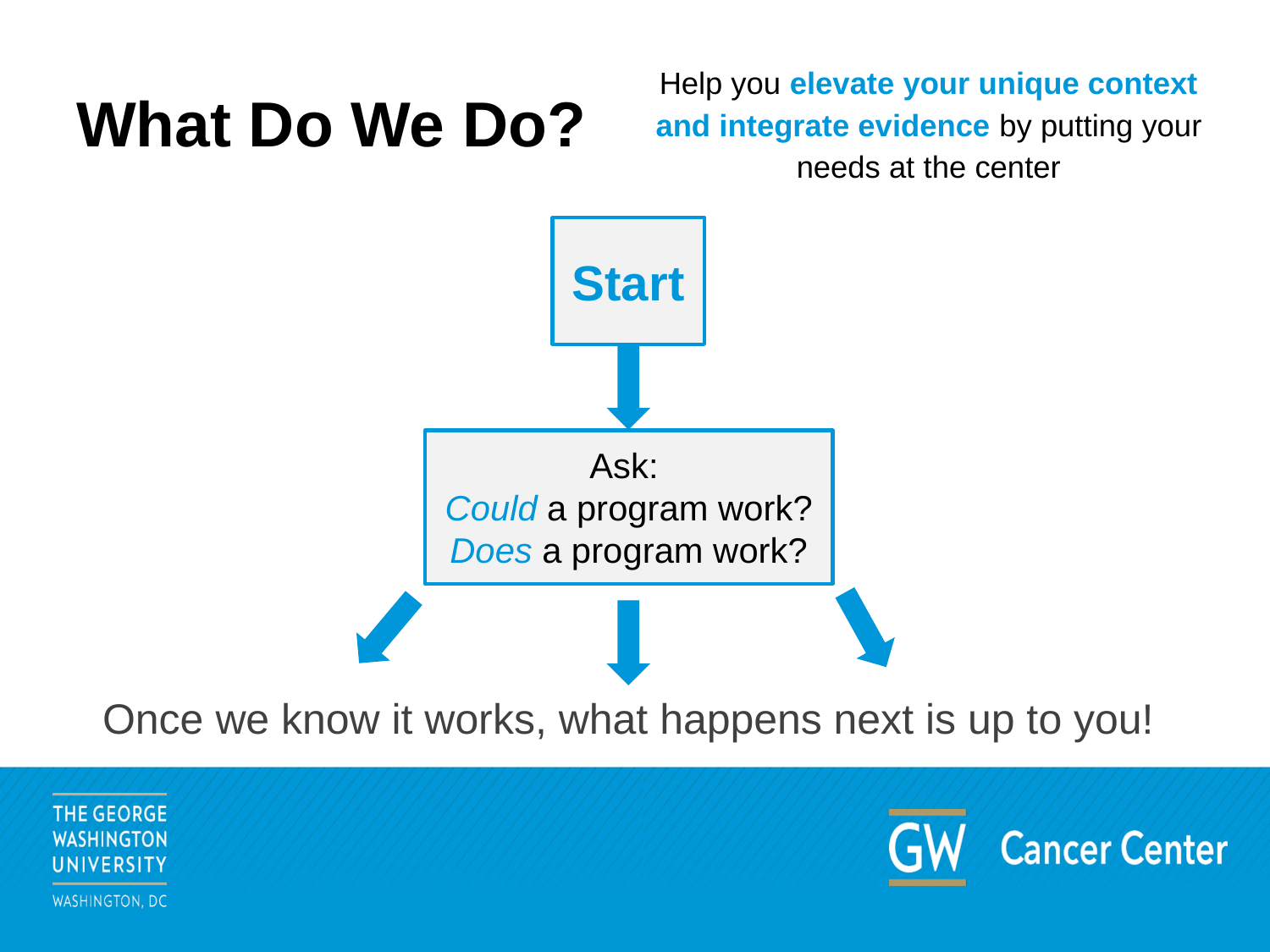

# What Do We Do?
Help you elevate your unique context and integrate evidence by putting your needs at the center

Start

Ask:
Could a program work?
Does a program work?

Once we know it works, what happens next is up to you!